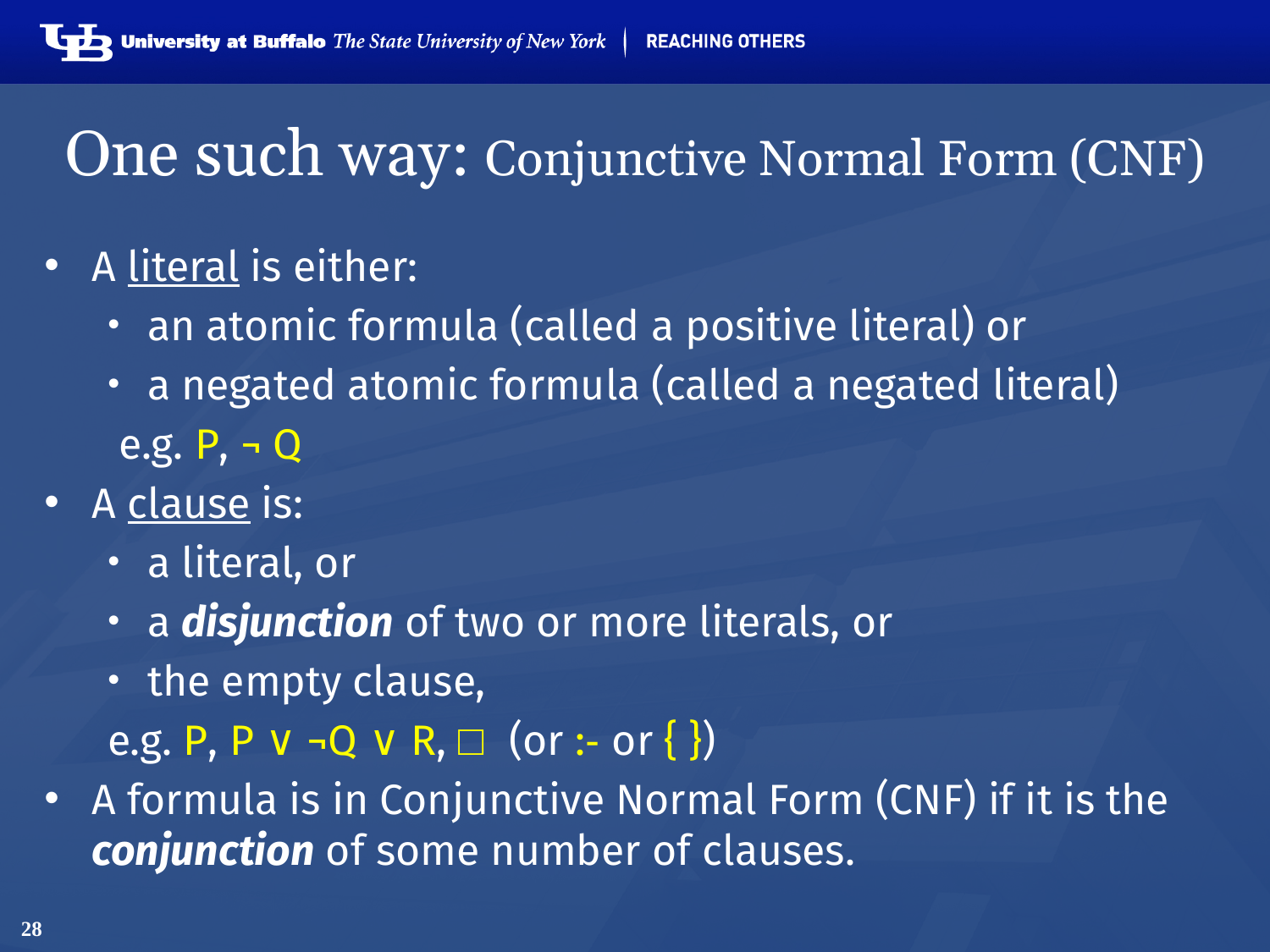

# One such way: Conjunctive Normal Form (CNF)
A literal is either:
an atomic formula (called a positive literal) or
a negated atomic formula (called a negated literal)
 e.g. P, ¬ Q
A clause is:
a literal, or
a disjunction of two or more literals, or
the empty clause,
e.g. P, P ∨ ¬Q ∨ R, □ (or :‐ or { })
A formula is in Conjunctive Normal Form (CNF) if it is the conjunction of some number of clauses.
28